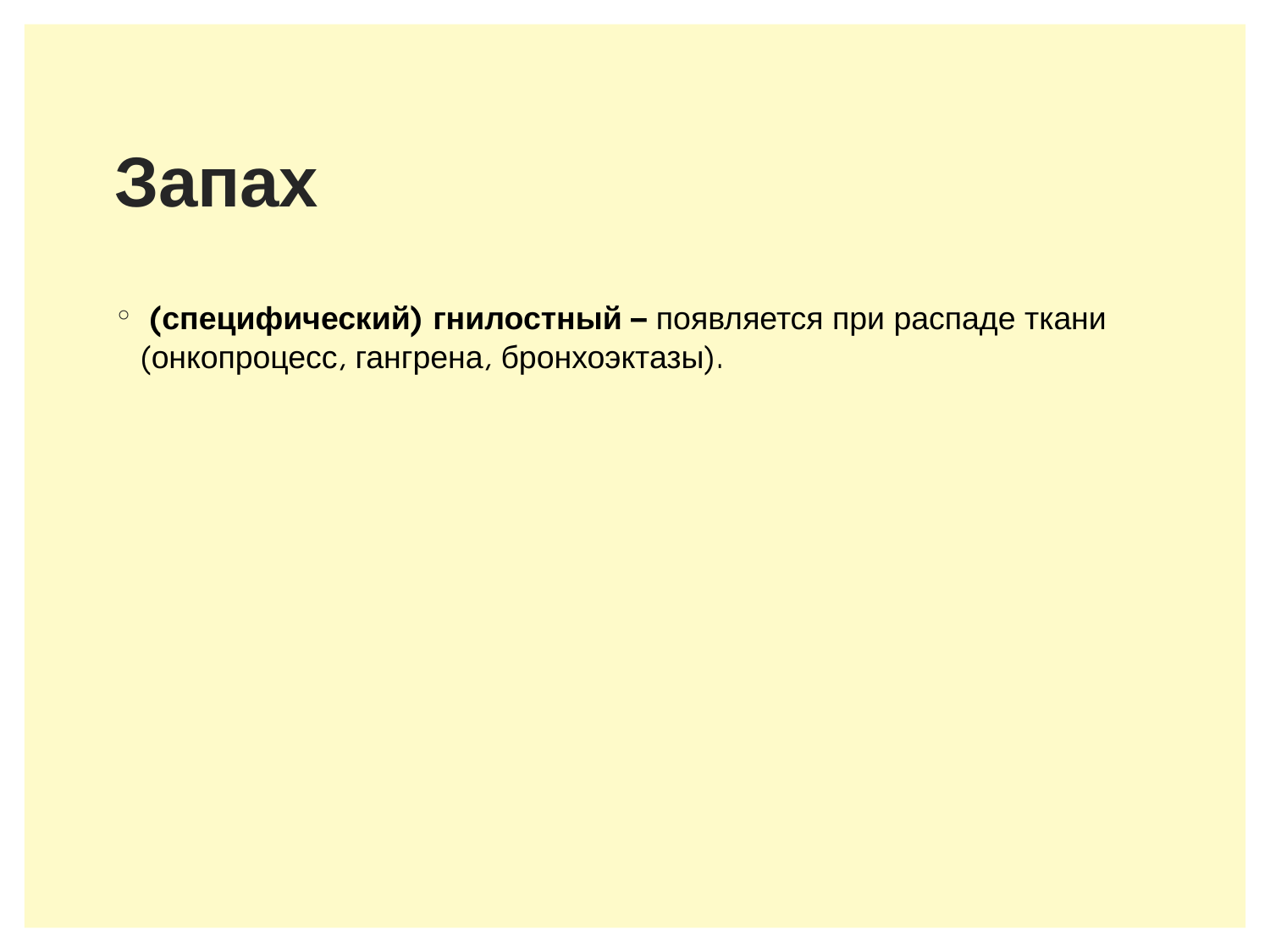

# Запах
 (специфический) гнилостный – появляется при распаде ткани (онкопроцесс, гангрена, бронхоэктазы).